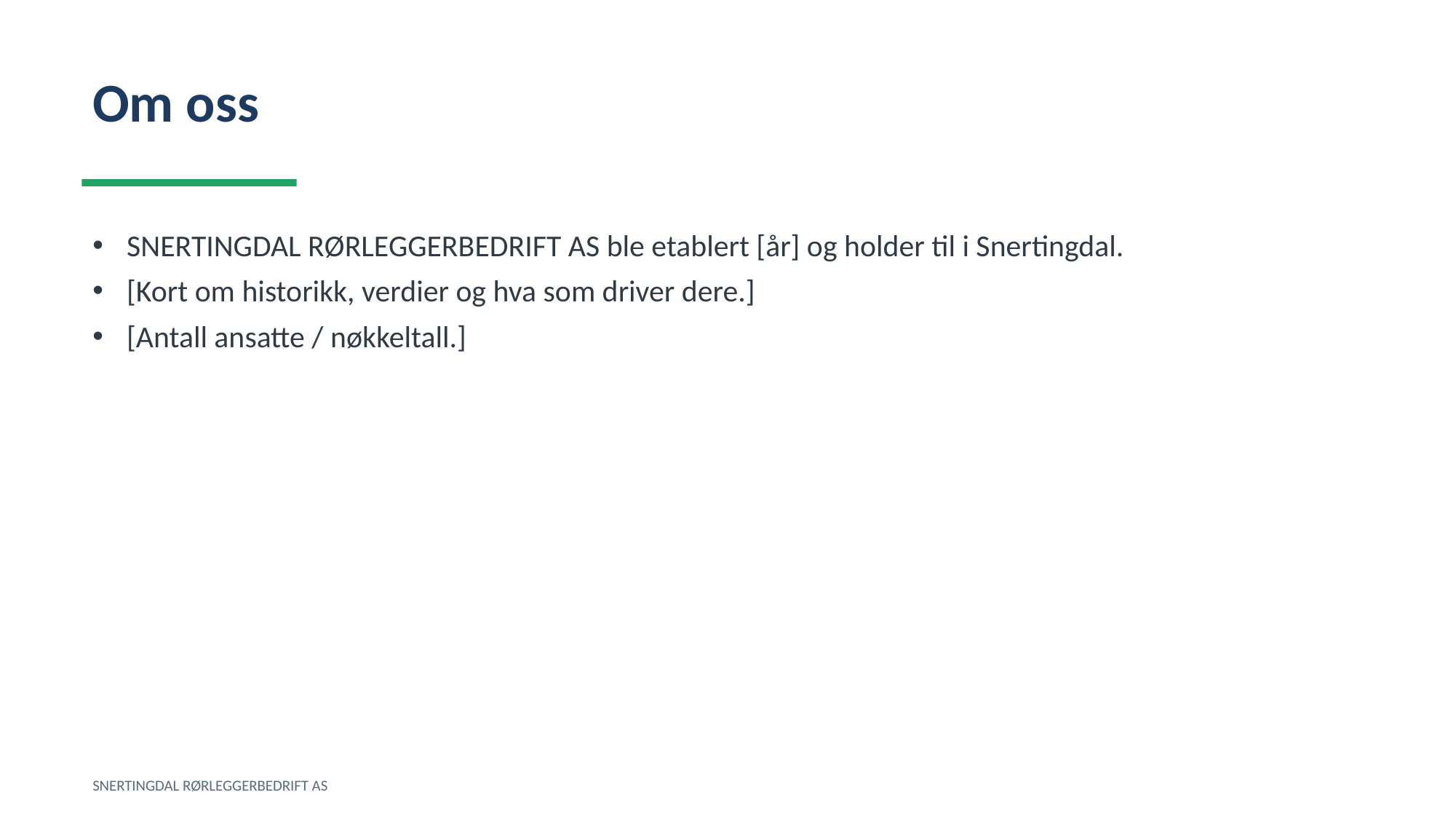

Om oss

SNERTINGDAL RØRLEGGERBEDRIFT AS ble etablert [år] og holder til i Snertingdal.
[Kort om historikk, verdier og hva som driver dere.]
[Antall ansatte / nøkkeltall.]
SNERTINGDAL RØRLEGGERBEDRIFT AS